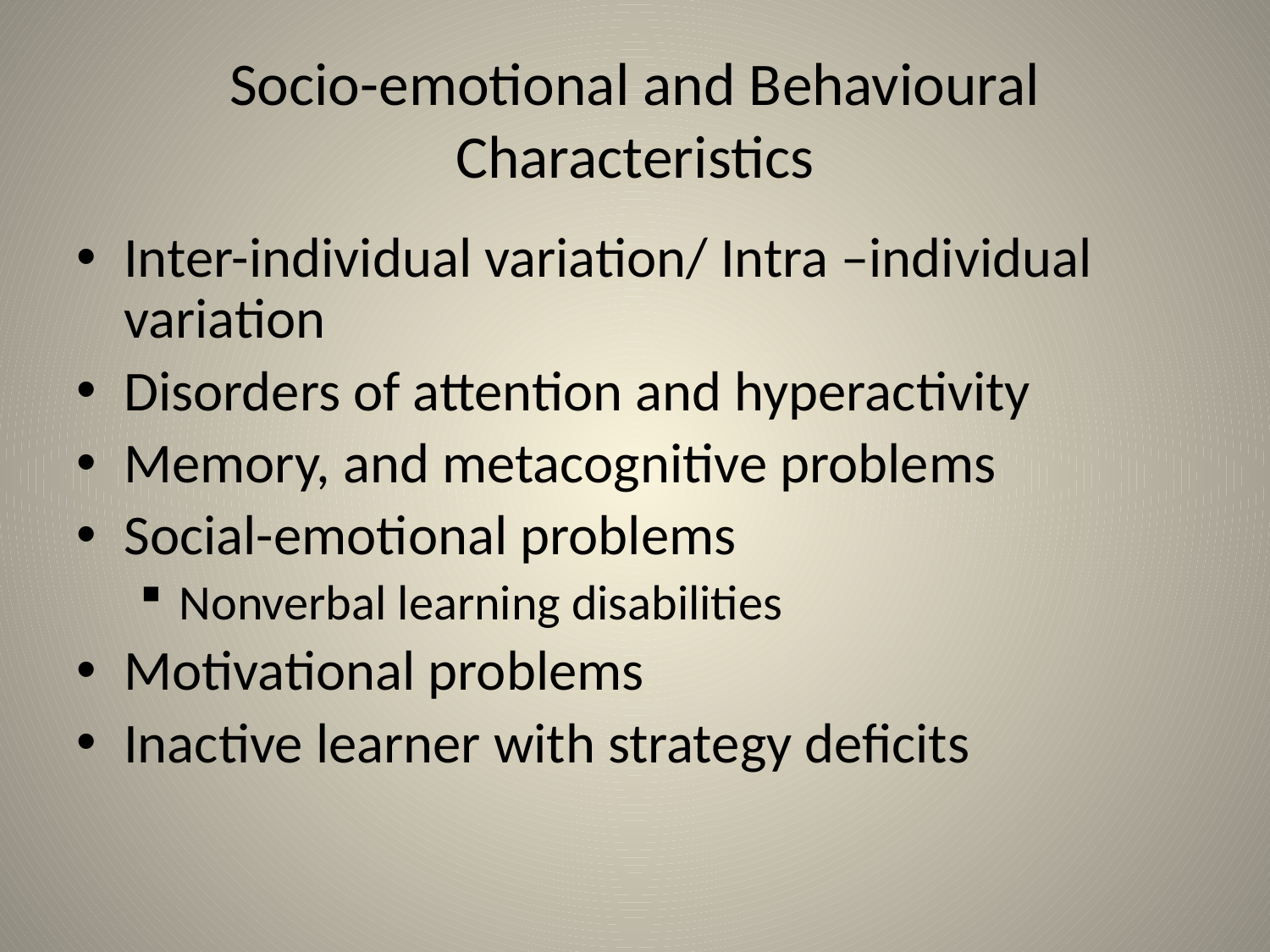

# Socio-emotional and Behavioural Characteristics
Inter-individual variation/ Intra –individual variation
Disorders of attention and hyperactivity
Memory, and metacognitive problems
Social-emotional problems
Nonverbal learning disabilities
Motivational problems
Inactive learner with strategy deficits